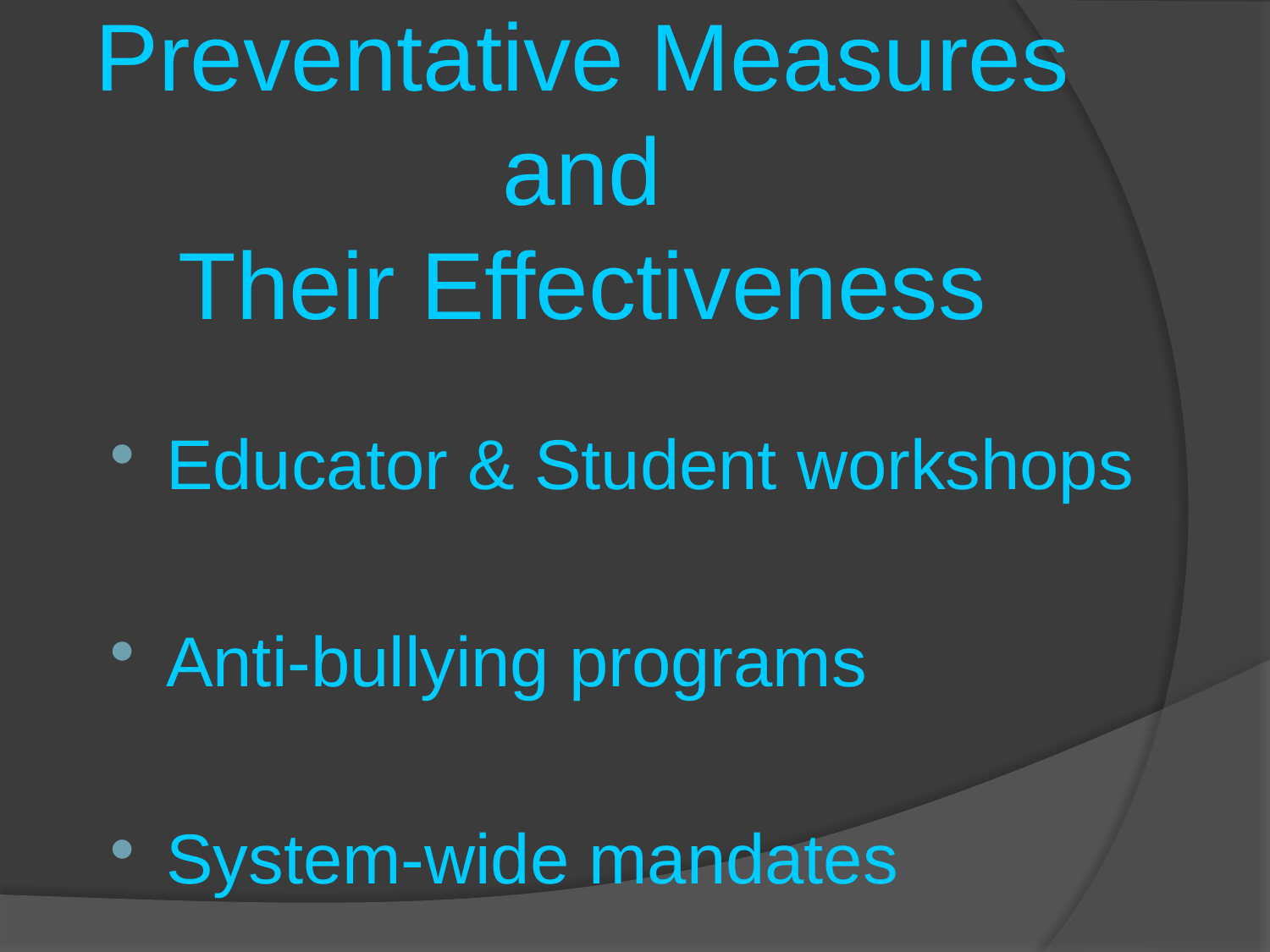

# Preventative Measures and Their Effectiveness
Educator & Student workshops

Anti-bullying programs

System-wide mandates